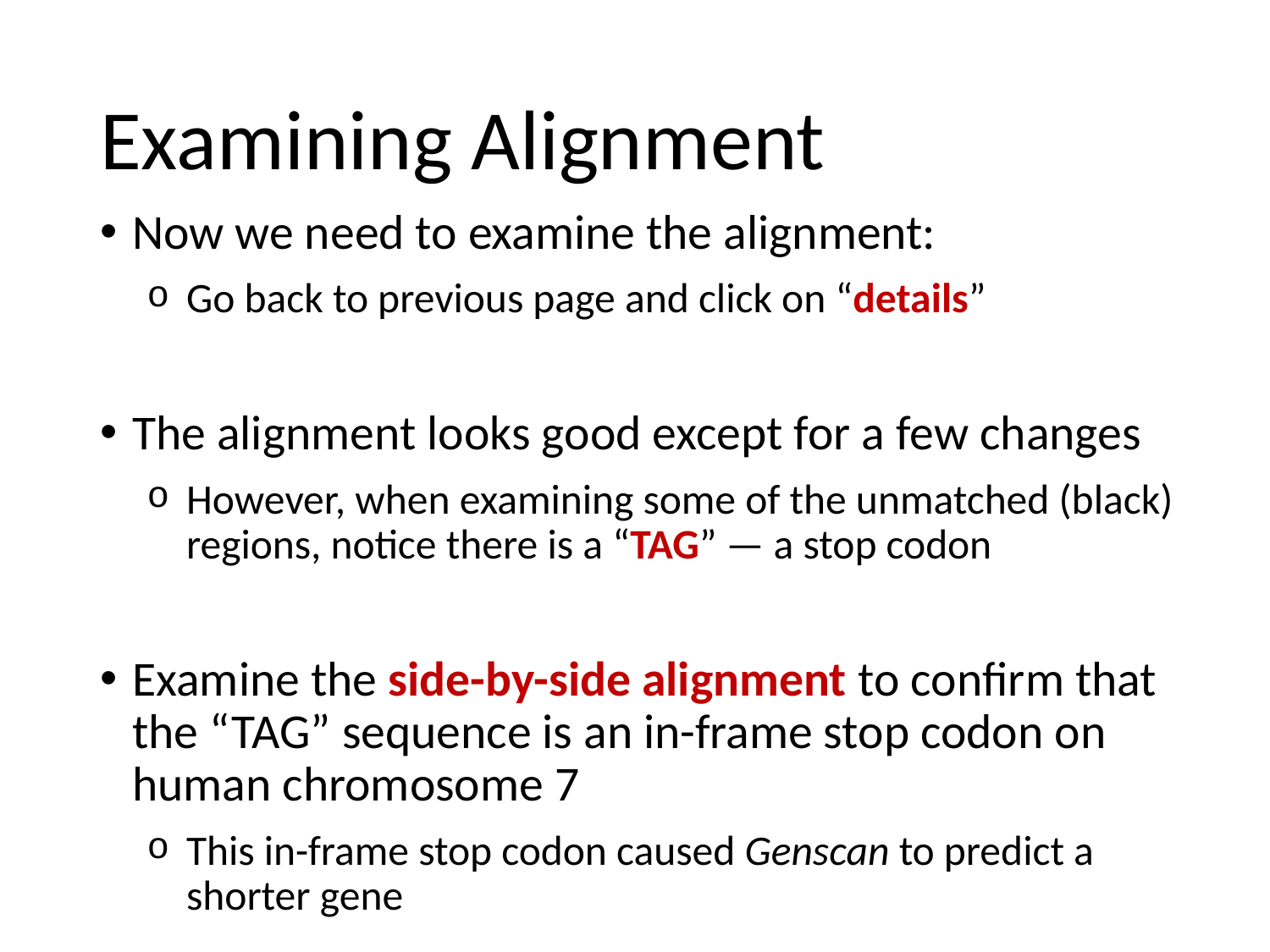

# Examining Alignment
Now we need to examine the alignment:
Go back to previous page and click on “details”

The alignment looks good except for a few changes
However, when examining some of the unmatched (black) regions, notice there is a “TAG” — a stop codon

Examine the side-by-side alignment to confirm that the “TAG” sequence is an in-frame stop codon on human chromosome 7
This in-frame stop codon caused Genscan to predict a shorter gene